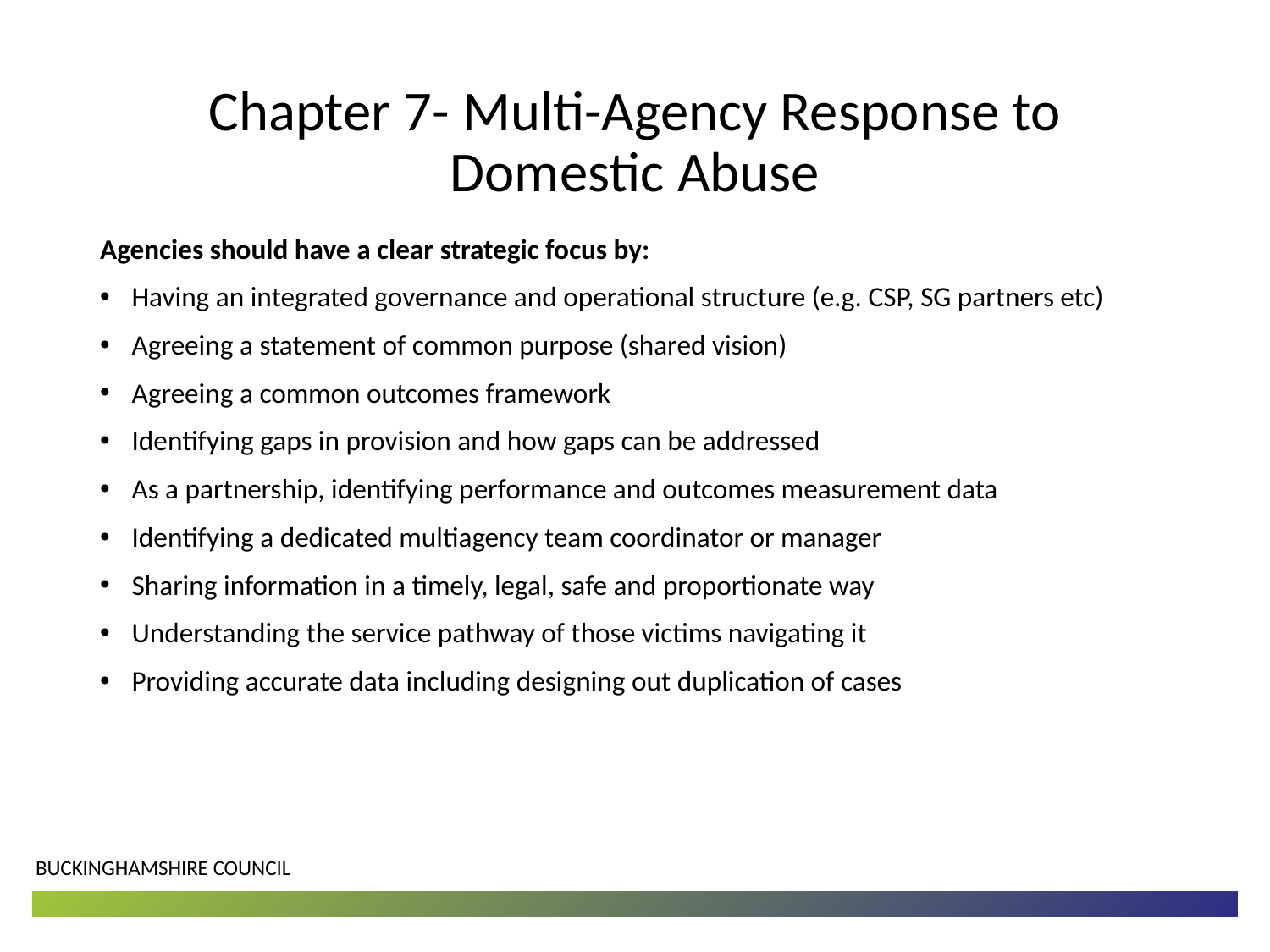

# Chapter 7- Multi-Agency Response to Domestic Abuse
Agencies should have a clear strategic focus by:
Having an integrated governance and operational structure (e.g. CSP, SG partners etc)
Agreeing a statement of common purpose (shared vision)
Agreeing a common outcomes framework
Identifying gaps in provision and how gaps can be addressed
As a partnership, identifying performance and outcomes measurement data
Identifying a dedicated multiagency team coordinator or manager
Sharing information in a timely, legal, safe and proportionate way
Understanding the service pathway of those victims navigating it
Providing accurate data including designing out duplication of cases